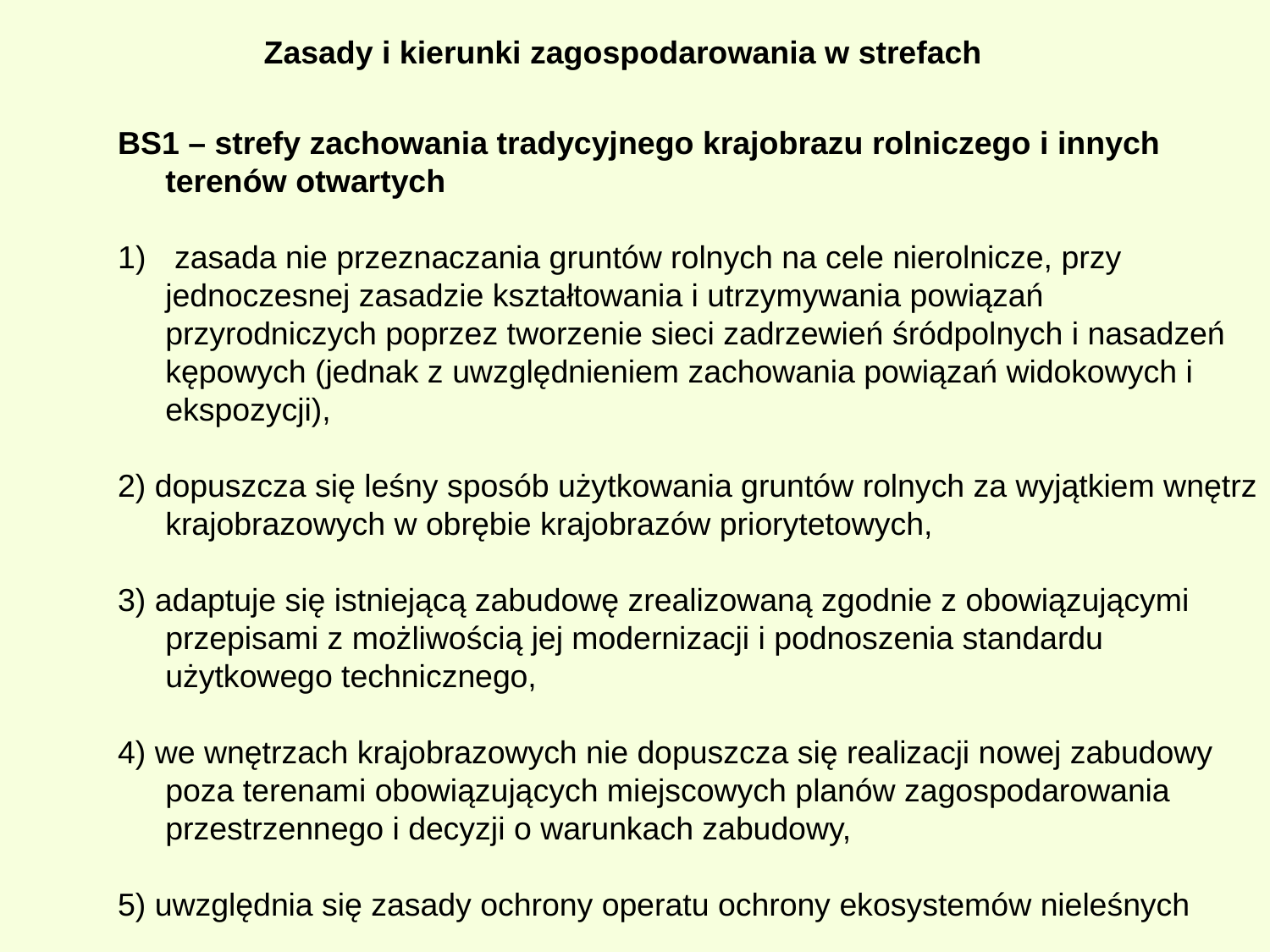

Zasady i kierunki zagospodarowania w strefach
BS1 – strefy zachowania tradycyjnego krajobrazu rolniczego i innych terenów otwartych

 zasada nie przeznaczania gruntów rolnych na cele nierolnicze, przy jednoczesnej zasadzie kształtowania i utrzymywania powiązań przyrodniczych poprzez tworzenie sieci zadrzewień śródpolnych i nasadzeń kępowych (jednak z uwzględnieniem zachowania powiązań widokowych i ekspozycji),

2) dopuszcza się leśny sposób użytkowania gruntów rolnych za wyjątkiem wnętrz krajobrazowych w obrębie krajobrazów priorytetowych,

3) adaptuje się istniejącą zabudowę zrealizowaną zgodnie z obowiązującymi przepisami z możliwością jej modernizacji i podnoszenia standardu użytkowego technicznego,

4) we wnętrzach krajobrazowych nie dopuszcza się realizacji nowej zabudowy poza terenami obowiązujących miejscowych planów zagospodarowania przestrzennego i decyzji o warunkach zabudowy,

5) uwzględnia się zasady ochrony operatu ochrony ekosystemów nieleśnych